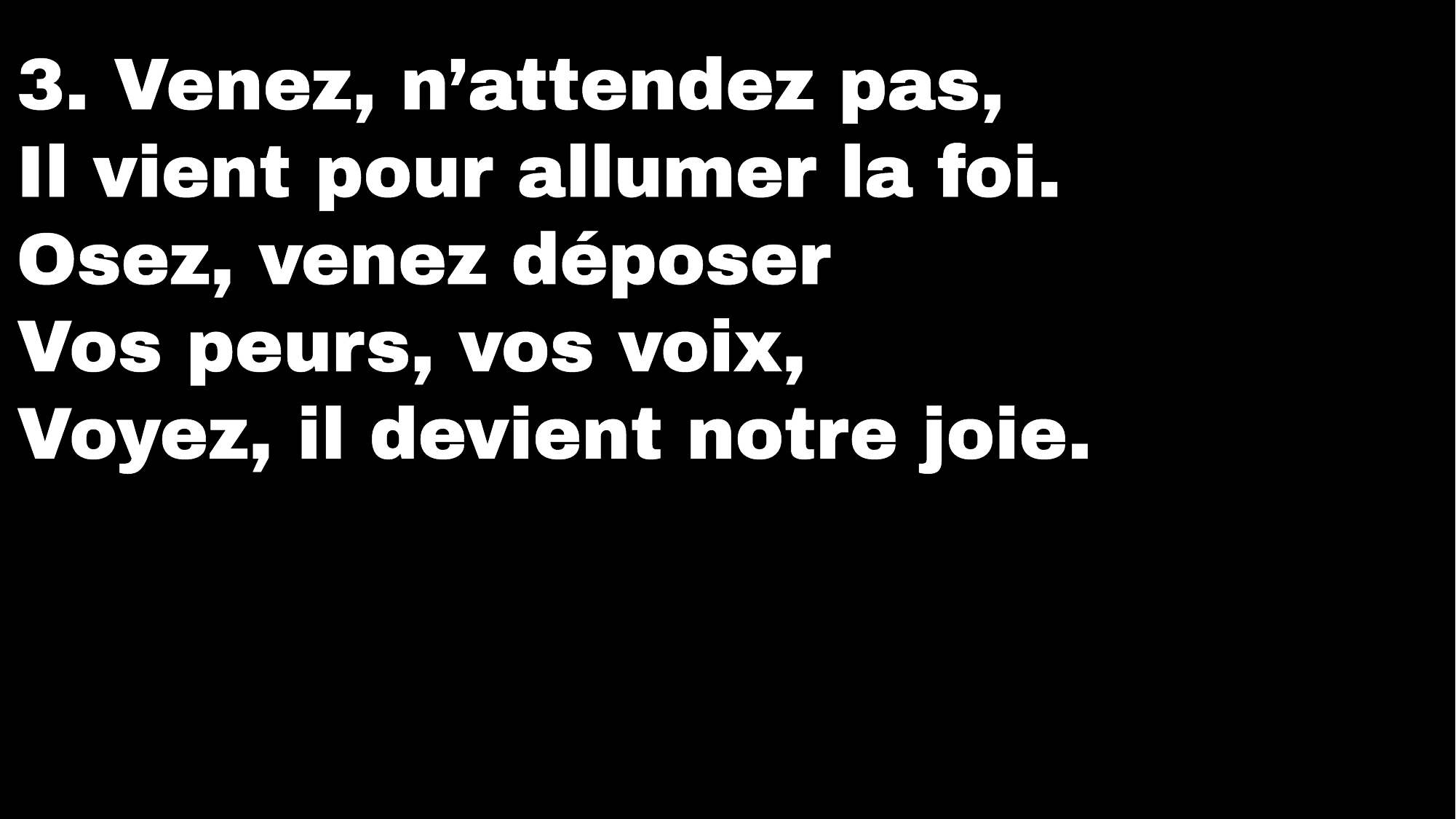

3. Venez, n’attendez pas,
Il vient pour allumer la foi.
Osez, venez déposer
Vos peurs, vos voix,
Voyez, il devient notre joie.